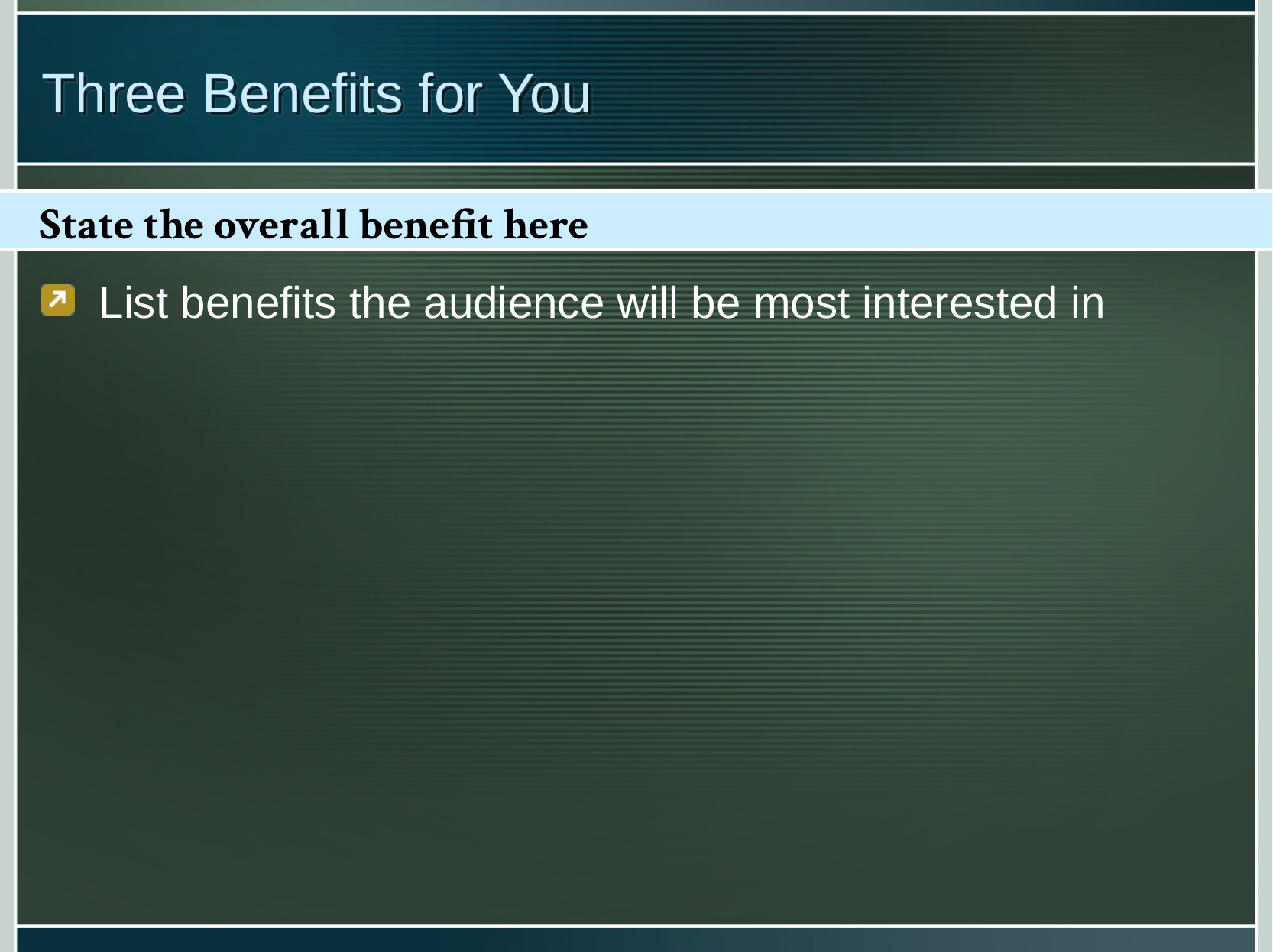

# Three Benefits for You

State the overall benefit here

List benefits the audience will be most interested in